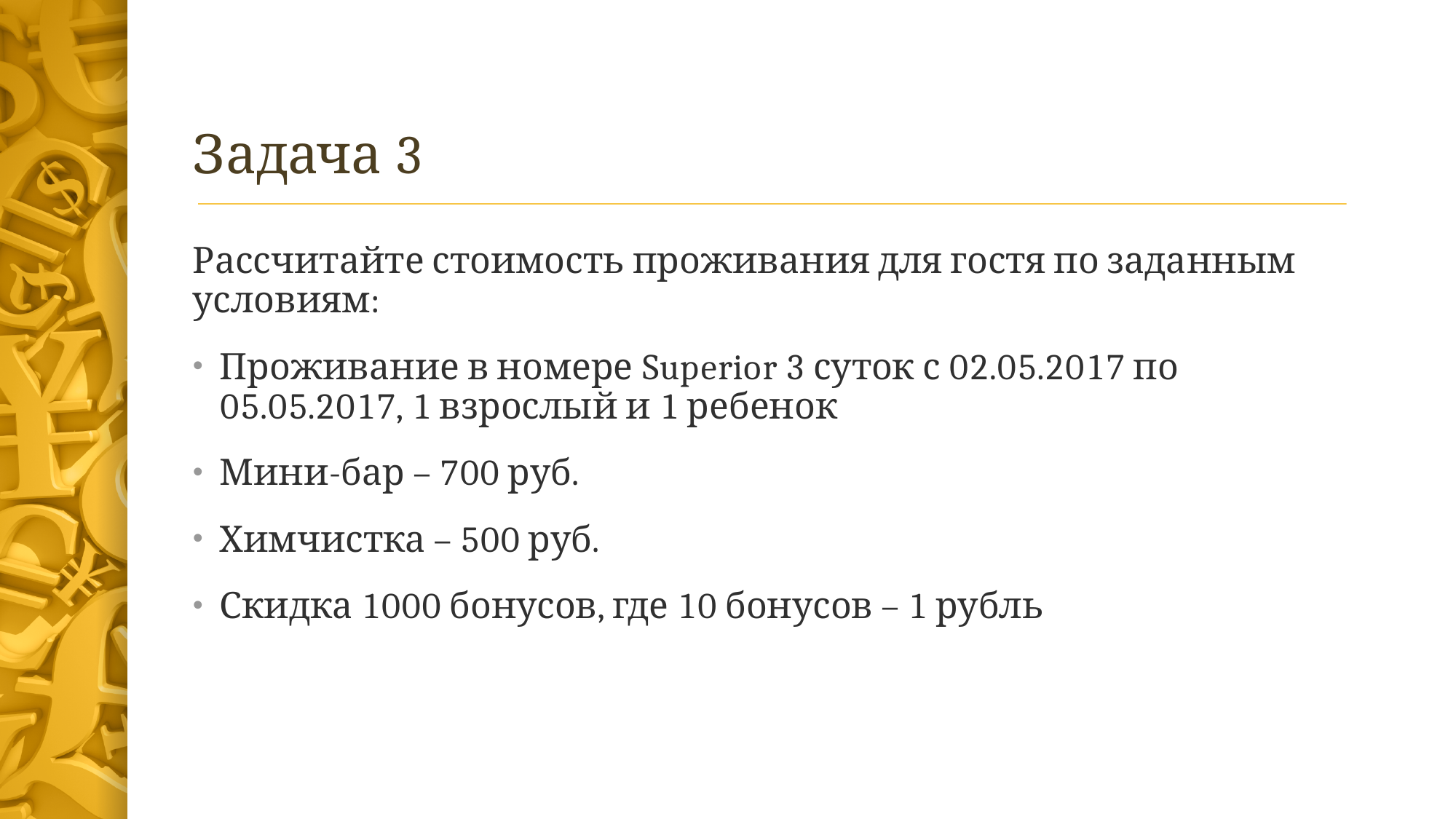

# Задача 3
Рассчитайте стоимость проживания для гостя по заданным условиям:
Проживание в номере Superior 3 суток с 02.05.2017 по 05.05.2017, 1 взрослый и 1 ребенок
Мини-бар – 700 руб.
Химчистка – 500 руб.
Скидка 1000 бонусов, где 10 бонусов – 1 рубль